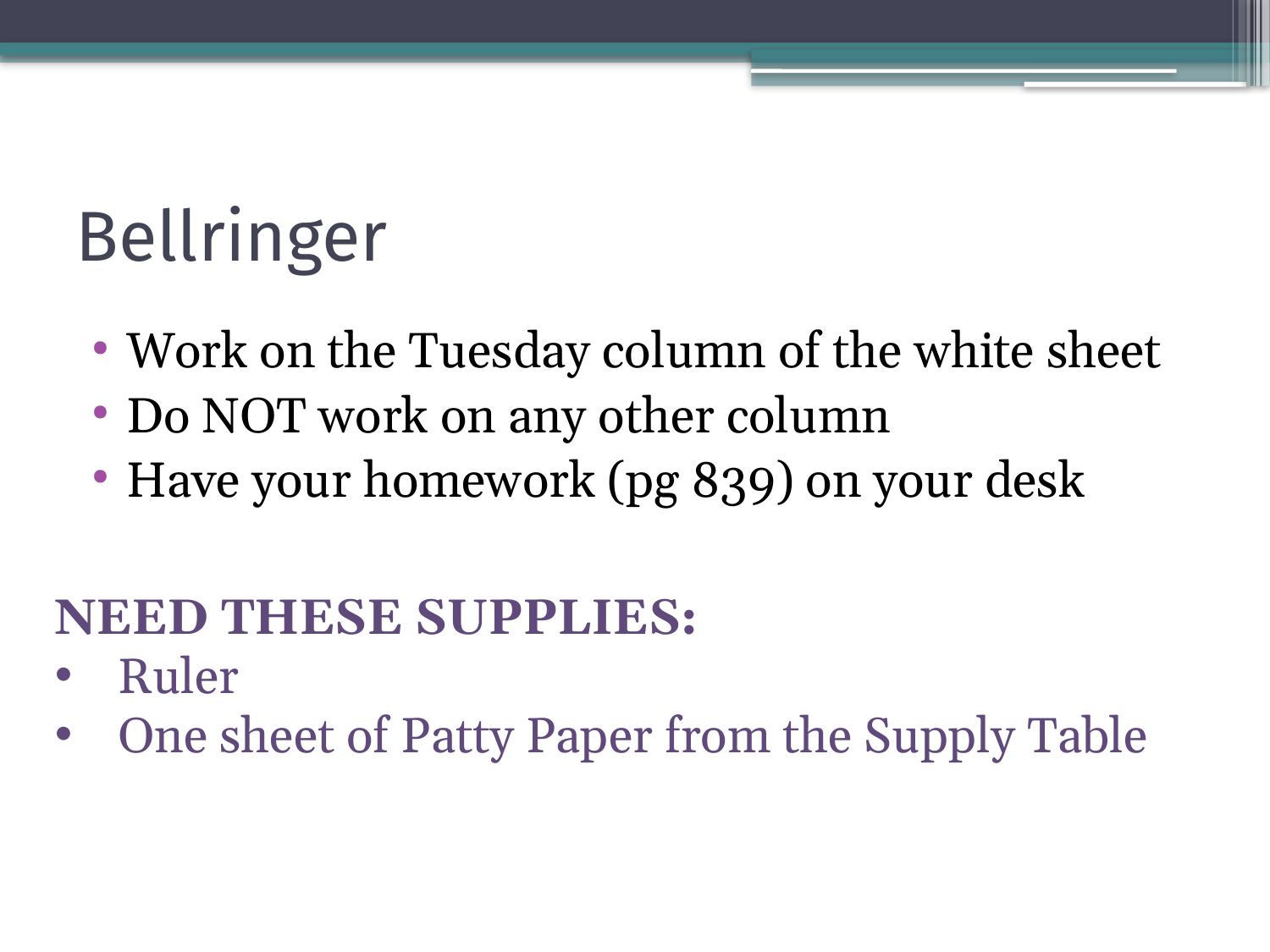

# Bellringer
Work on the Tuesday column of the white sheet
Do NOT work on any other column
Have your homework (pg 839) on your desk
NEED THESE SUPPLIES:
Ruler
One sheet of Patty Paper from the Supply Table